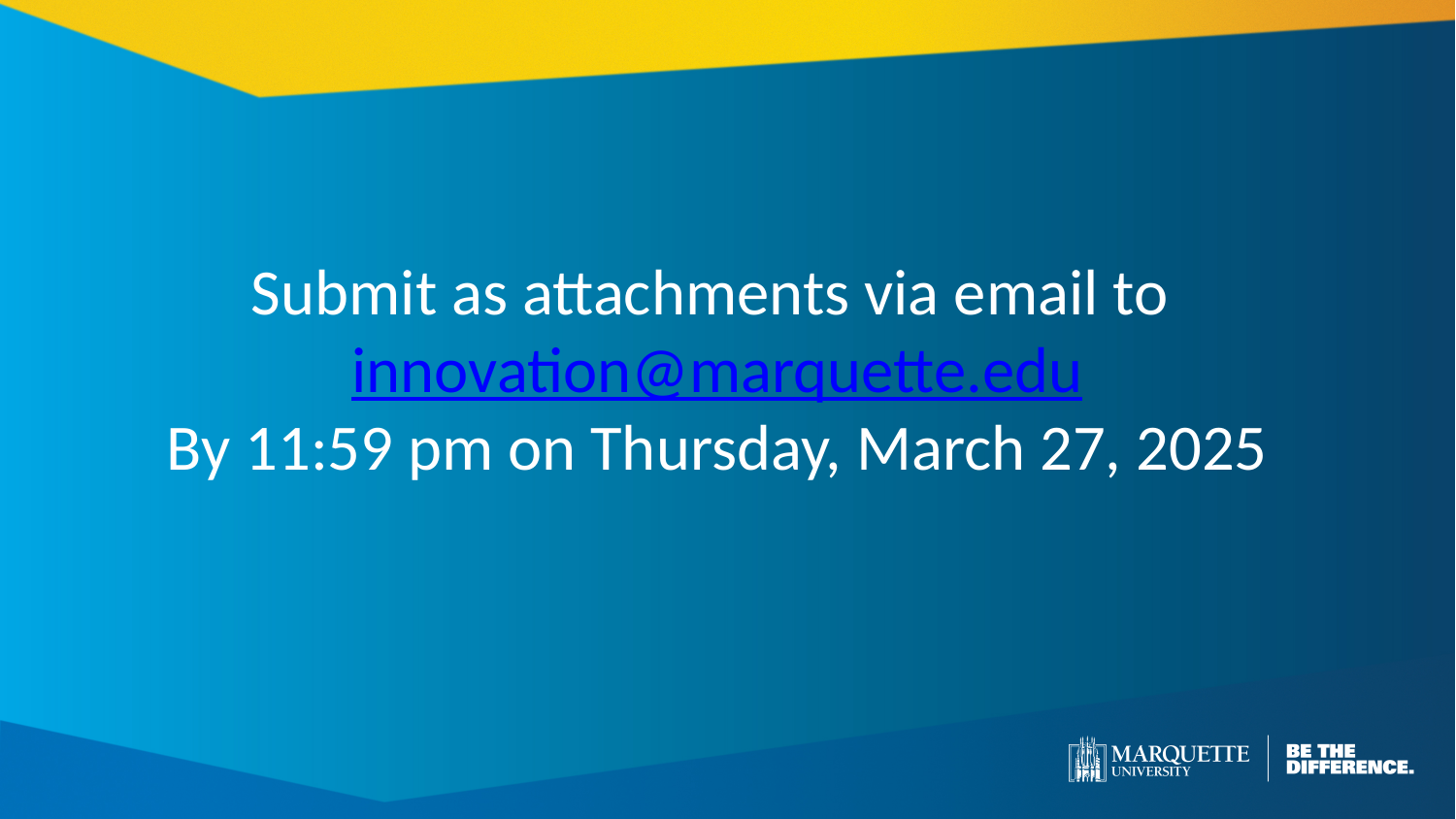

Submit as attachments via email to innovation@marquette.edu
By 11:59 pm on Thursday, March 27, 2025